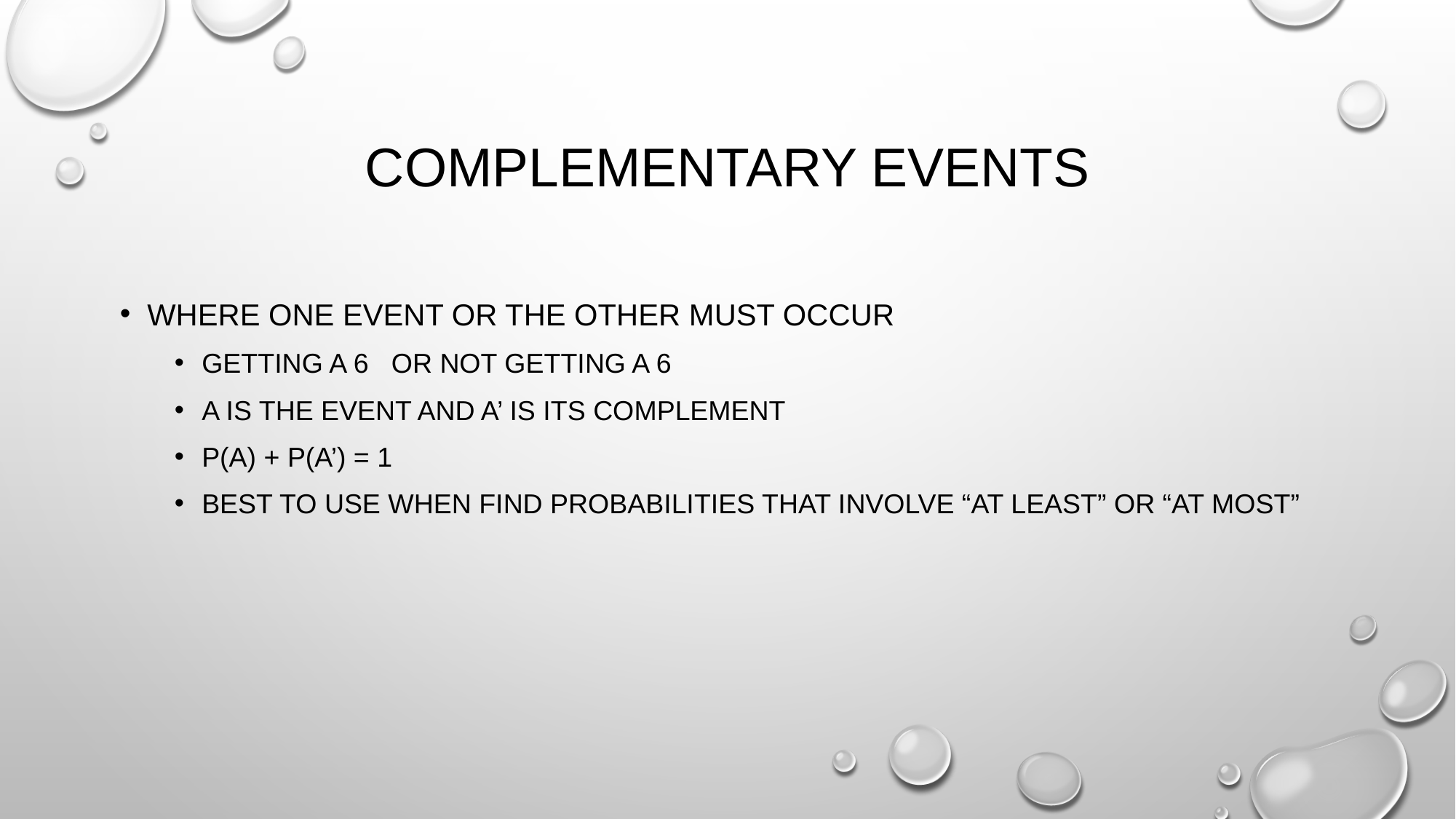

# Complementary events
Where one event or the other must occur
Getting a 6   or not getting a 6
A is the event and a’ is its complement
P(A) + P(A’) = 1
Best to use when find probabilities that involve “at least” or “at most”